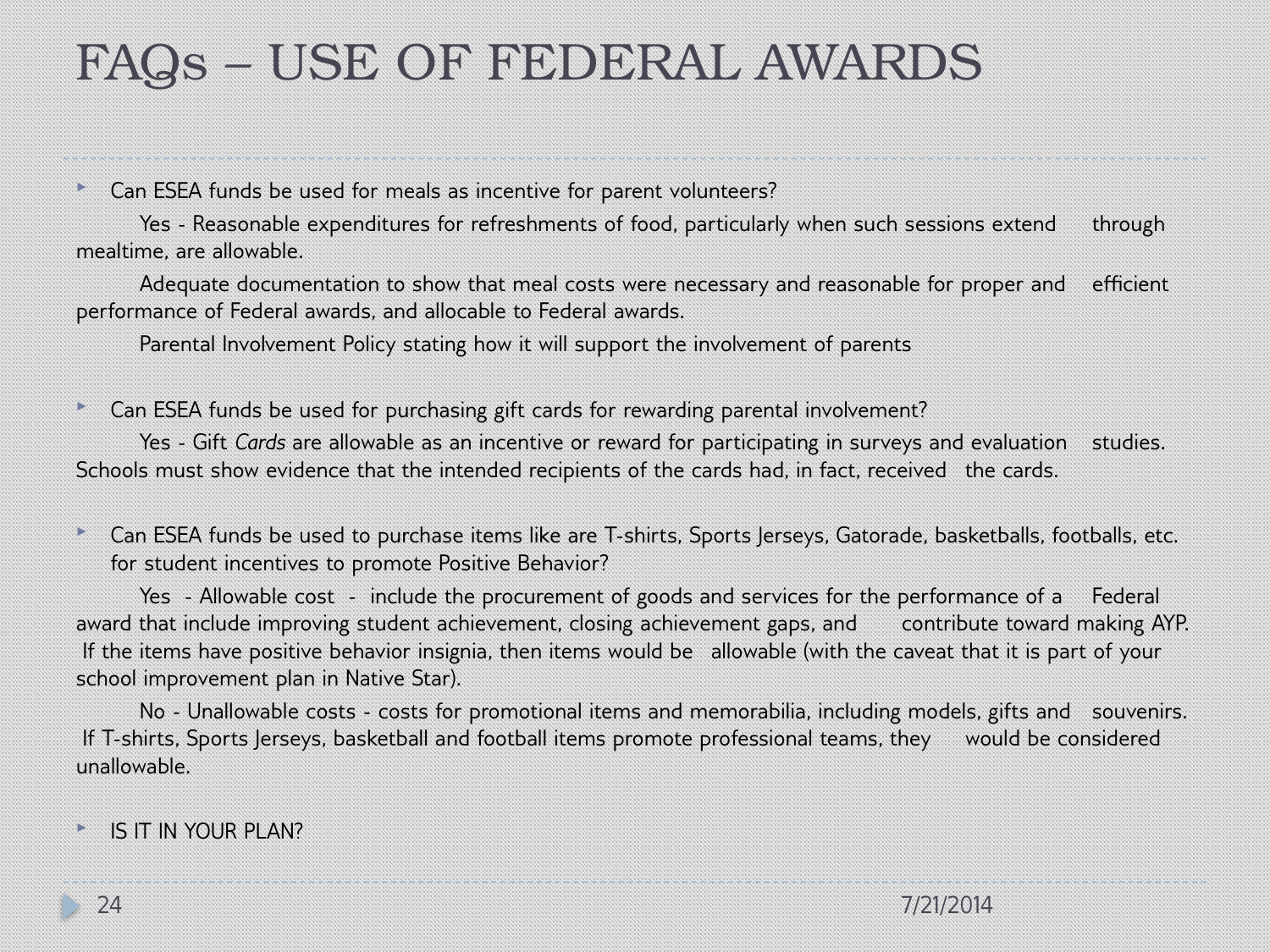

# FAQs – USE OF FEDERAL AWARDS
Can ESEA funds be used for meals as incentive for parent volunteers?
	Yes - Reasonable expenditures for refreshments of food, particularly when such sessions extend 	through mealtime, are allowable.
	Adequate documentation to show that meal costs were necessary and reasonable for proper and 	efficient performance of Federal awards, and allocable to Federal awards.
	Parental Involvement Policy stating how it will support the involvement of parents

Can ESEA funds be used for purchasing gift cards for rewarding parental involvement?
	Yes - Gift Cards are allowable as an incentive or reward for participating in surveys and evaluation 	studies.  Schools must show evidence that the intended recipients of the cards had, in fact, received 	the cards.

Can ESEA funds be used to purchase items like are T-shirts, Sports Jerseys, Gatorade, basketballs, footballs, etc. for student incentives to promote Positive Behavior?
	Yes  - Allowable cost  -  include the procurement of goods and services for the performance of a 	Federal award that include improving student achievement, closing achievement gaps, and 	contribute toward making AYP.  If the items have positive behavior insignia, then items would be 	allowable (with the caveat that it is part of your school improvement plan in Native Star).
	No - Unallowable costs - costs for promotional items and memorabilia, including models, gifts and 	souvenirs.  If T-shirts, Sports Jerseys, basketball and football items promote professional teams, they 	would be considered unallowable.

IS IT IN YOUR PLAN?
24
7/21/2014